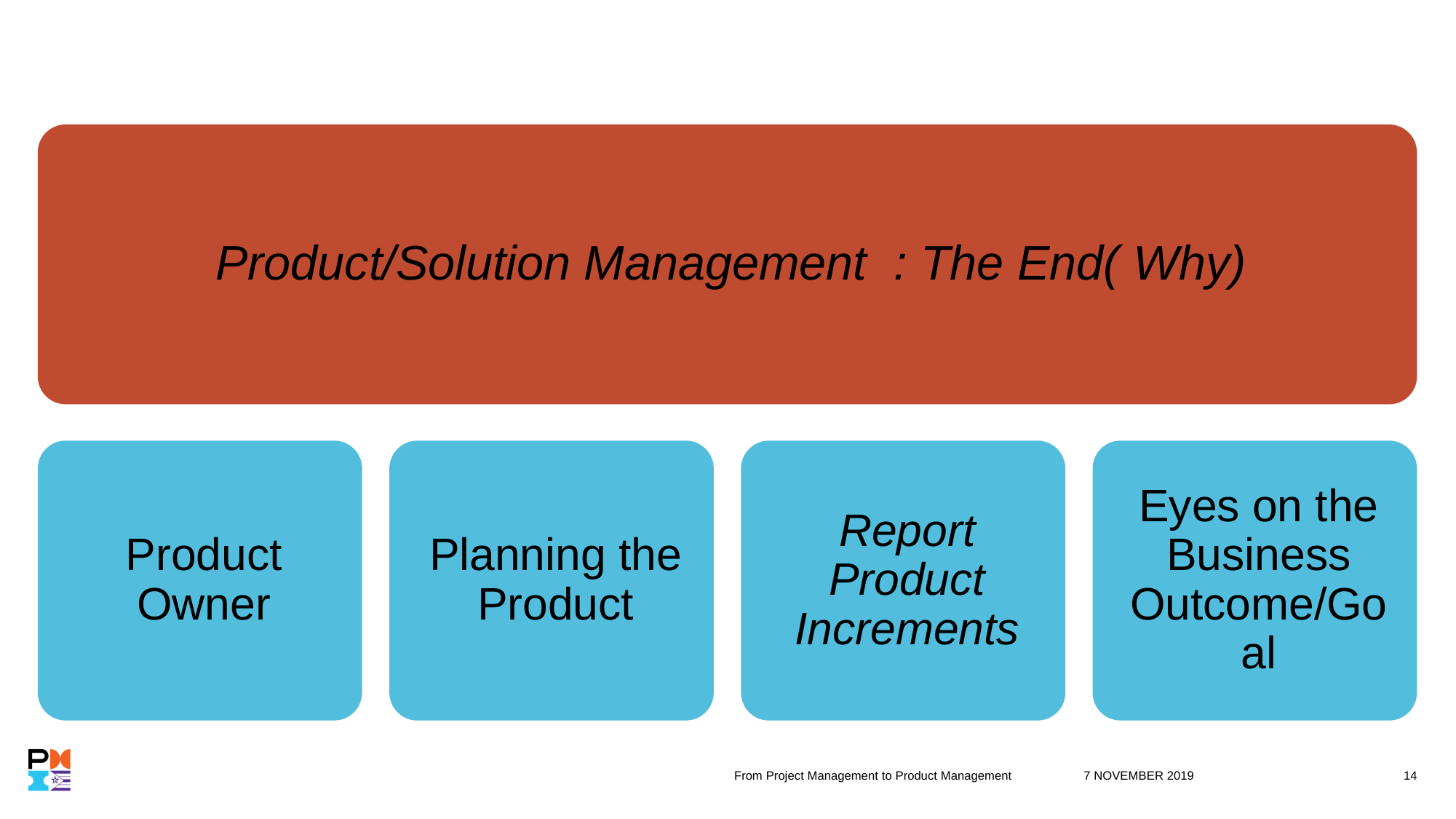

Product/Solution Management  : The End( Why)
Product Owner
Planning the Product
Report Product Increments
Eyes on the Business Outcome/Goal
From Project Management to Product Management
7 November 2019
14